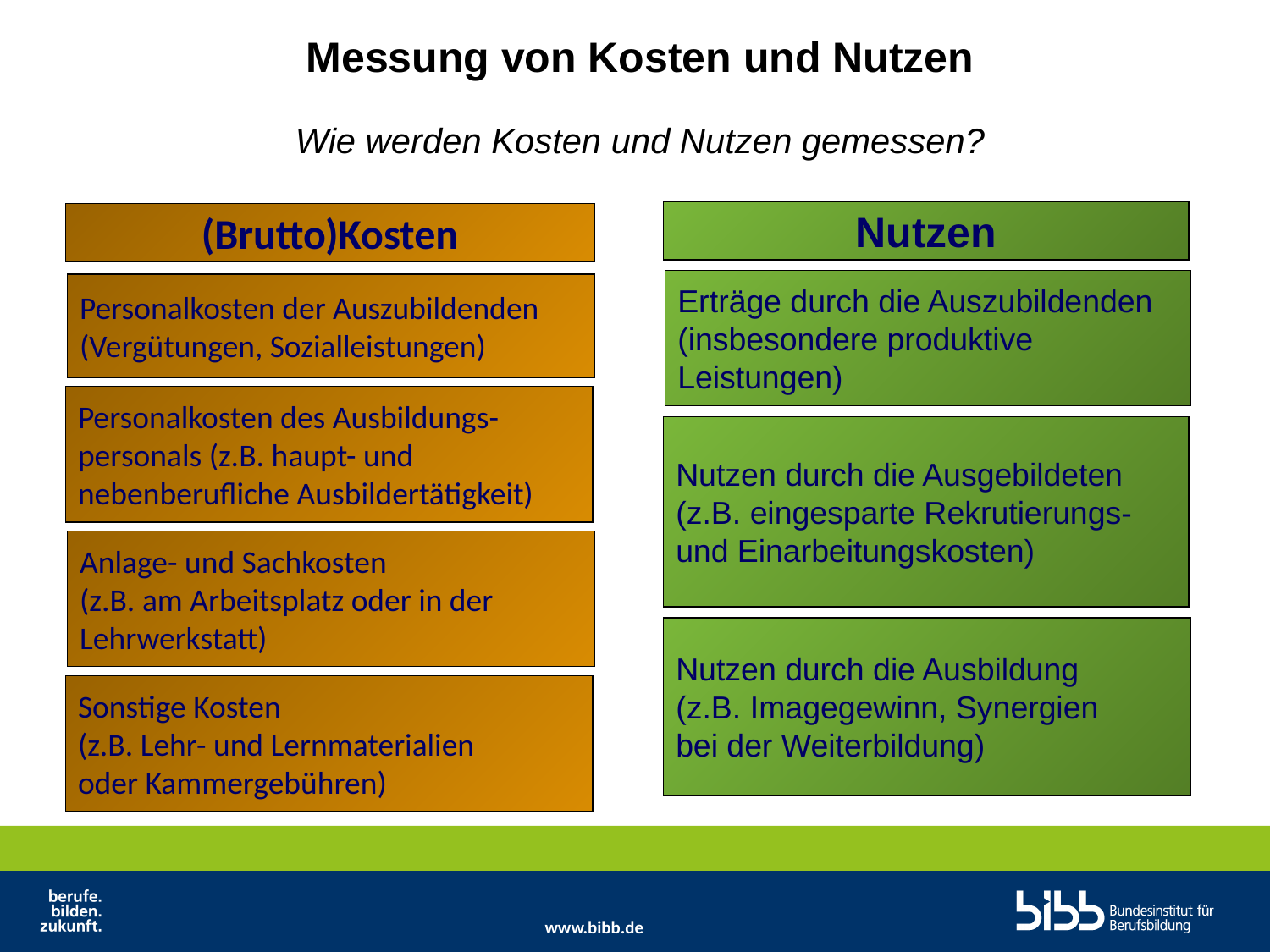

Messung von Kosten und Nutzen
Wie werden Kosten und Nutzen gemessen?
Nutzen
(Brutto)Kosten
Erträge durch die Auszubildenden
(insbesondere produktive
Leistungen)
Personalkosten der Auszubildenden
(Vergütungen, Sozialleistungen)
Personalkosten des Ausbildungs-
personals (z.B. haupt- und
nebenberufliche Ausbildertätigkeit)
Nutzen durch die Ausgebildeten
(z.B. eingesparte Rekrutierungs-
und Einarbeitungskosten)
Anlage- und Sachkosten
(z.B. am Arbeitsplatz oder in der
Lehrwerkstatt)
Nutzen durch die Ausbildung
(z.B. Imagegewinn, Synergien
bei der Weiterbildung)
Sonstige Kosten
(z.B. Lehr- und Lernmaterialien
oder Kammergebühren)